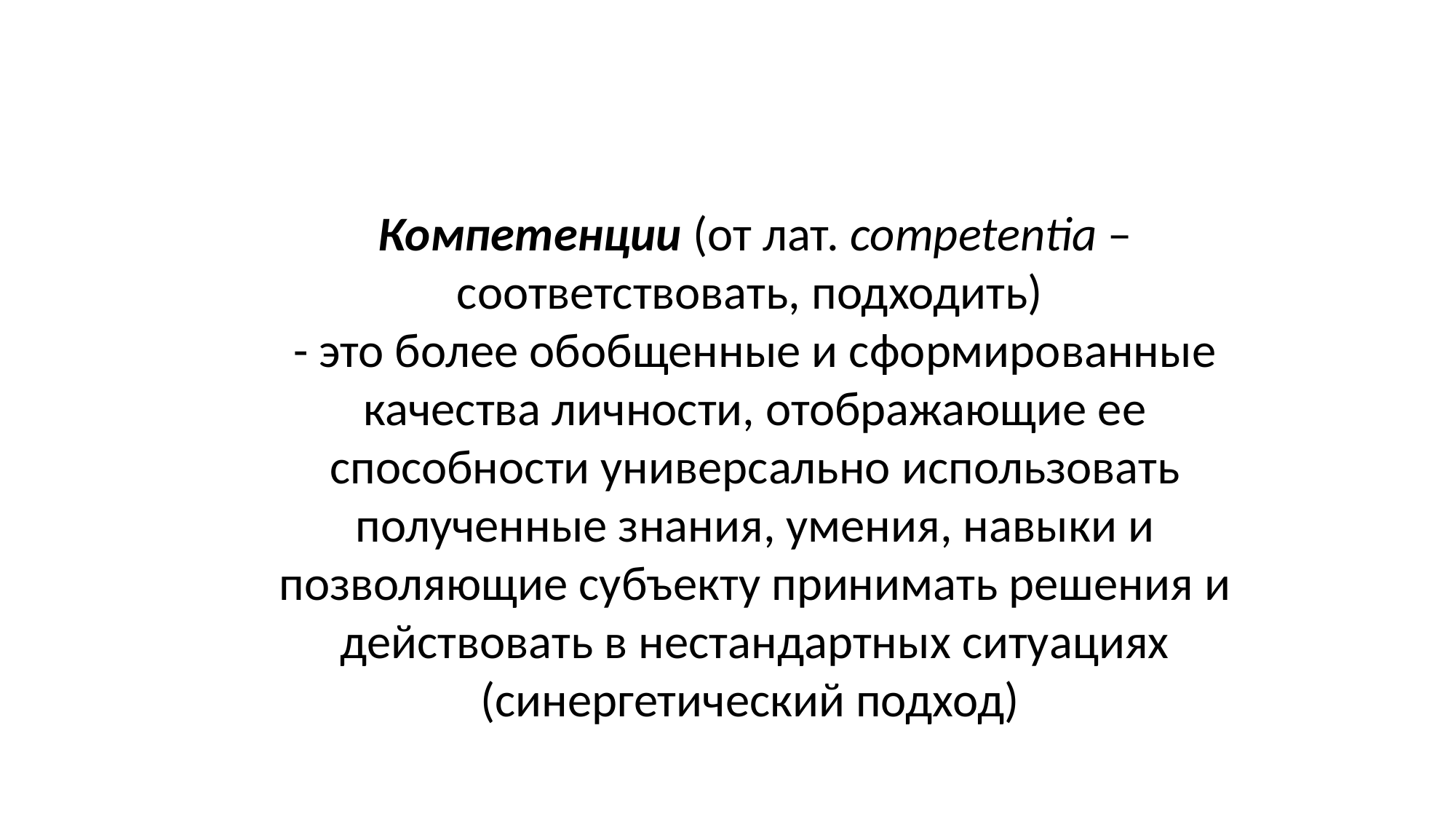

Компетенции (от лат. competentia – соответствовать, подходить)
- это более обобщенные и сформированные качества личности, отображающие ее способности универсально использовать полученные знания, умения, навыки и позволяющие субъекту принимать решения и действовать в нестандартных ситуациях (синергетический подход)
#